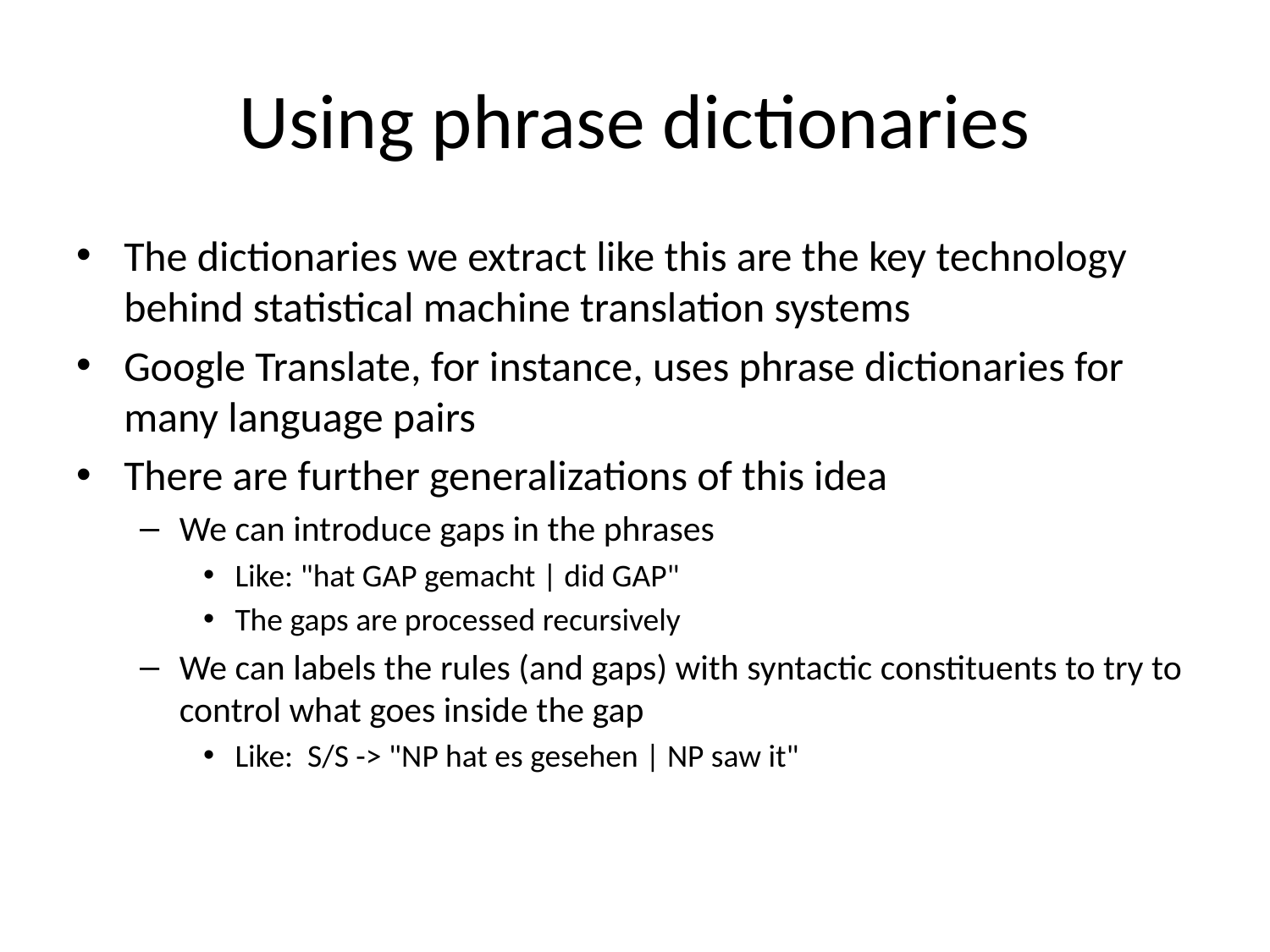

Using phrase dictionaries
The dictionaries we extract like this are the key technology behind statistical machine translation systems
Google Translate, for instance, uses phrase dictionaries for many language pairs
There are further generalizations of this idea
We can introduce gaps in the phrases
Like: "hat GAP gemacht | did GAP"
The gaps are processed recursively
We can labels the rules (and gaps) with syntactic constituents to try to control what goes inside the gap
Like:  S/S -> "NP hat es gesehen | NP saw it"